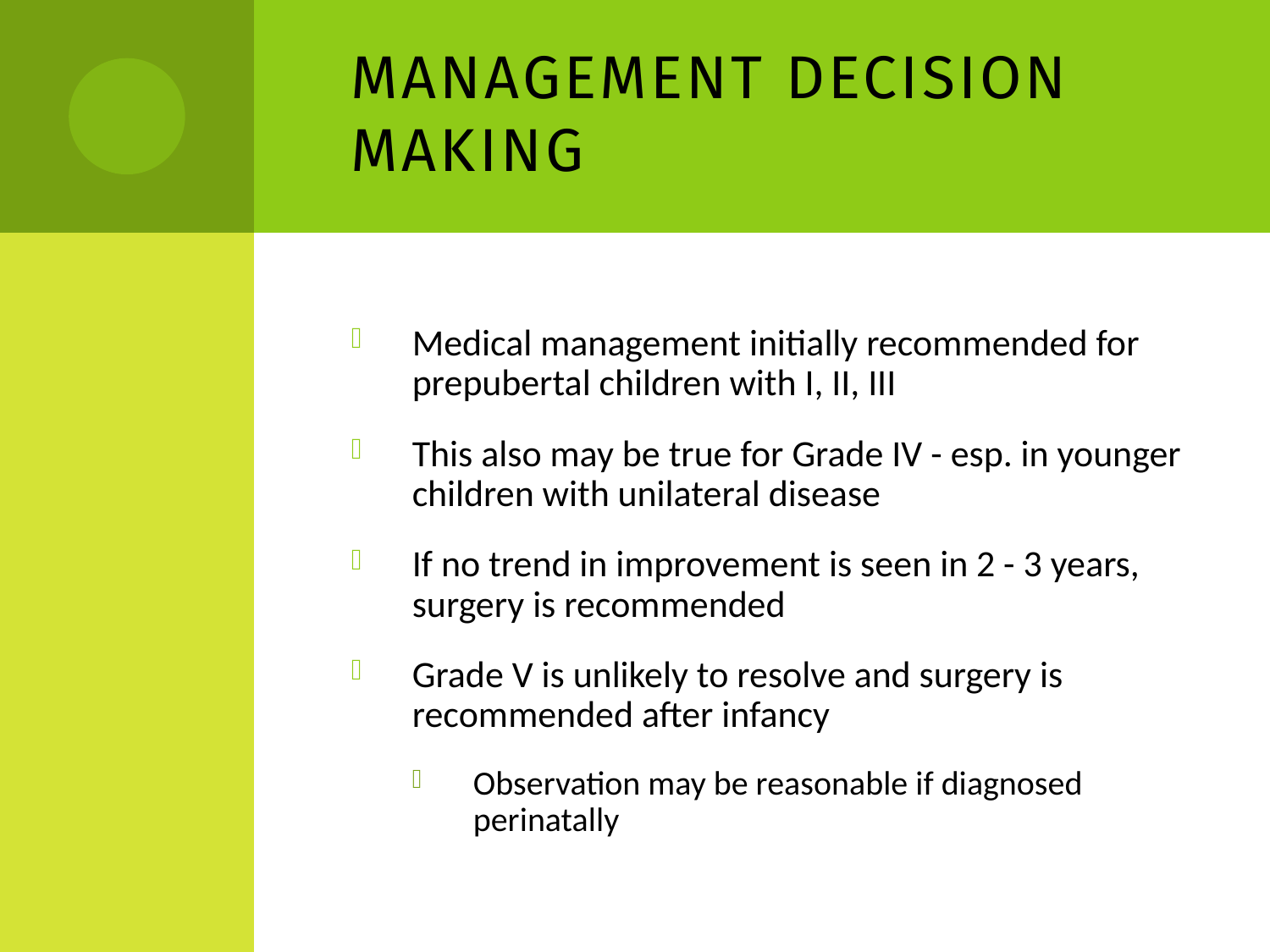

# Management Decision Making
Medical management initially recommended for prepubertal children with I, II, III
This also may be true for Grade IV - esp. in younger children with unilateral disease
If no trend in improvement is seen in 2 - 3 years, surgery is recommended
Grade V is unlikely to resolve and surgery is recommended after infancy
Observation may be reasonable if diagnosed perinatally